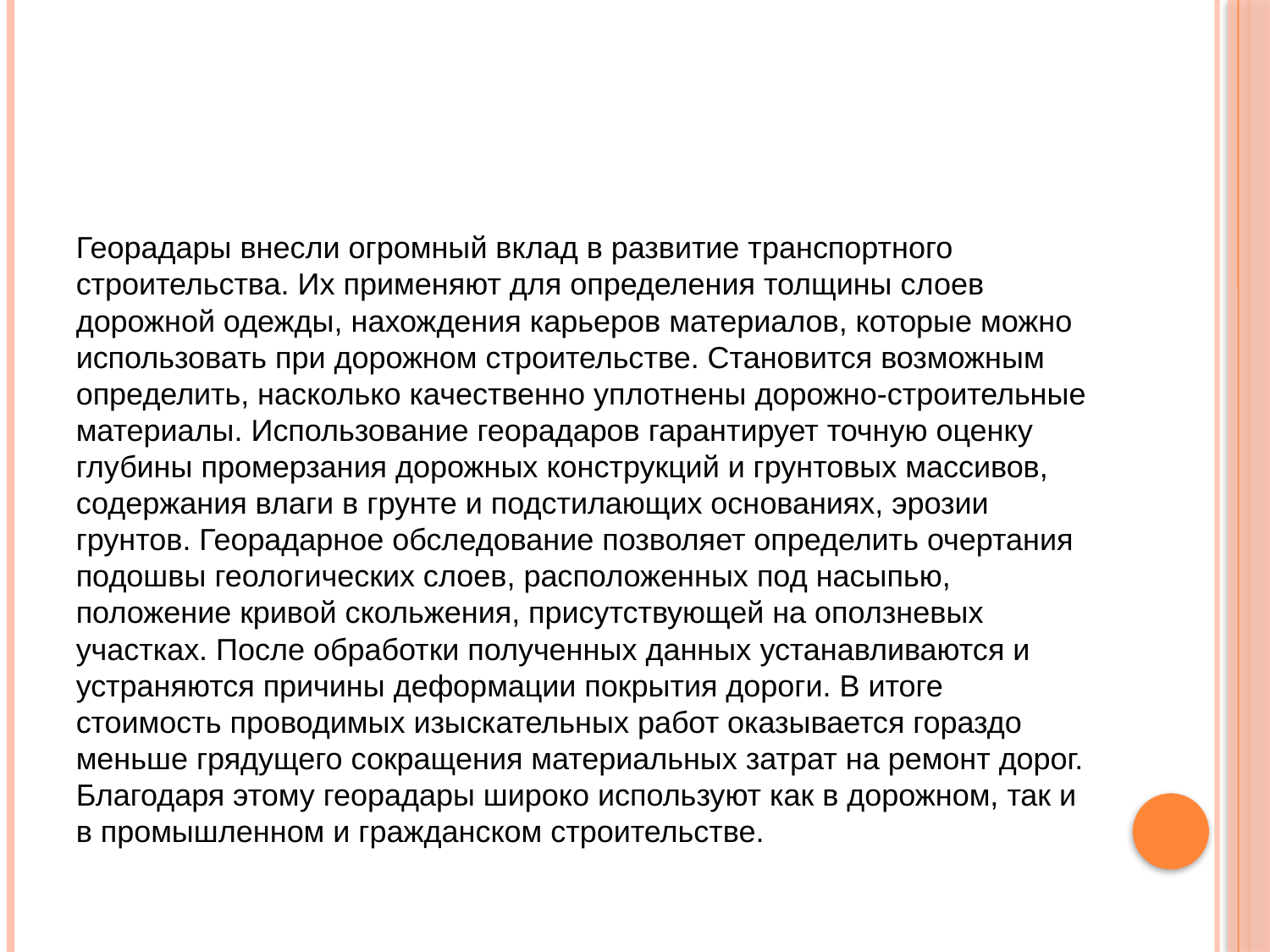

#
Георадары внесли огромный вклад в развитие транспортного строительства. Их применяют для определения толщины слоев дорожной одежды, нахождения карьеров материалов, которые можно использовать при дорожном строительстве. Становится возможным определить, насколько качественно уплотнены дорожно-строительные материалы. Использование георадаров гарантирует точную оценку глубины промерзания дорожных конструкций и грунтовых массивов, содержания влаги в грунте и подстилающих основаниях, эрозии грунтов. Георадарное обследование позволяет определить очертания подошвы геологических слоев, расположенных под насыпью, положение кривой скольжения, присутствующей на оползневых участках. После обработки полученных данных устанавливаются и устраняются причины деформации покрытия дороги. В итоге стоимость проводимых изыскательных работ оказывается гораздо меньше грядущего сокращения материальных затрат на ремонт дорог. Благодаря этому георадары широко используют как в дорожном, так и в промышленном и гражданском строительстве.